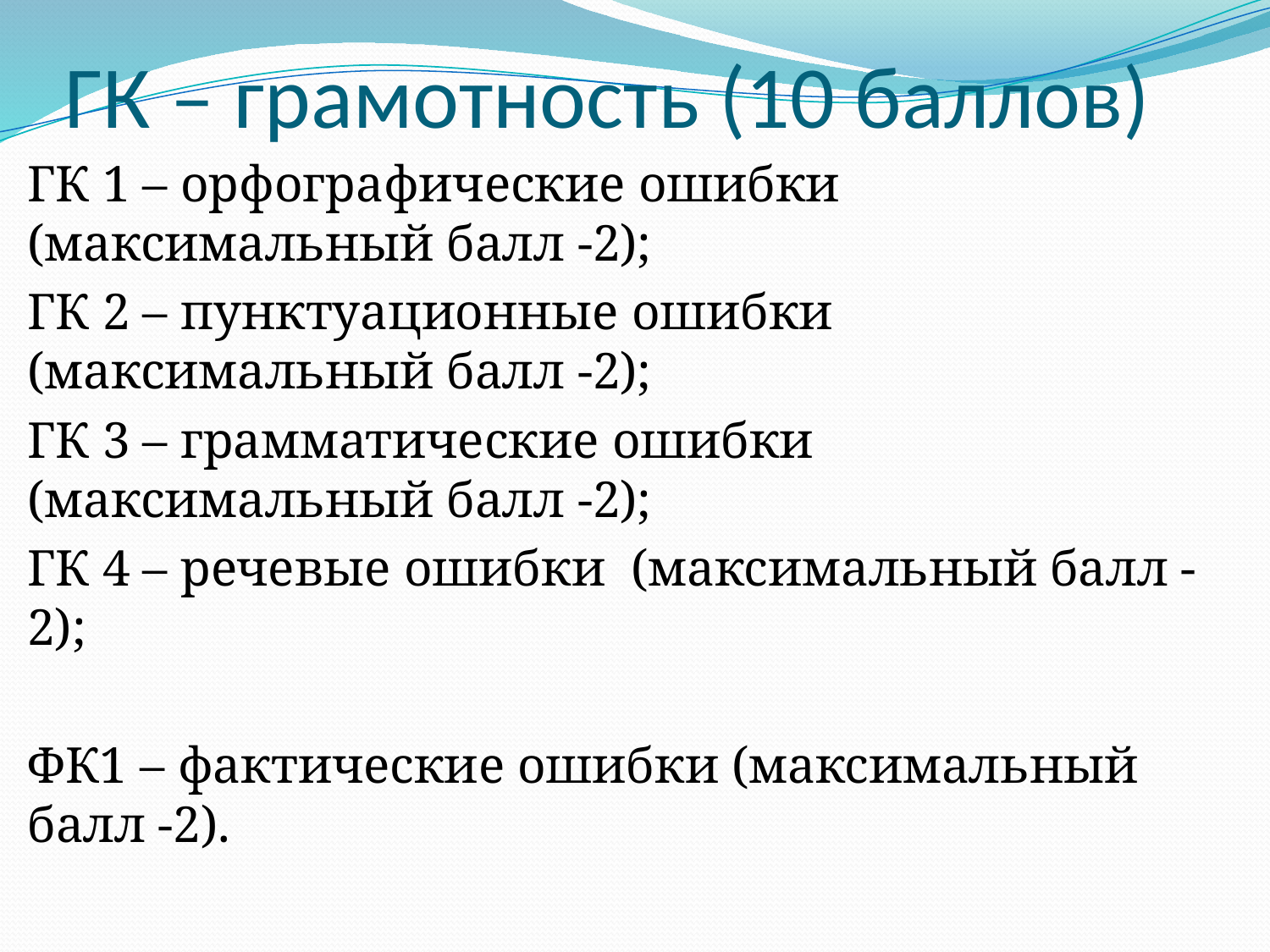

# ГК – грамотность (10 баллов)
ГК 1 – орфографические ошибки (максимальный балл -2);
ГК 2 – пунктуационные ошибки (максимальный балл -2);
ГК 3 – грамматические ошибки  (максимальный балл -2);
ГК 4 – речевые ошибки  (максимальный балл -2);

ФК1 – фактические ошибки (максимальный балл -2).